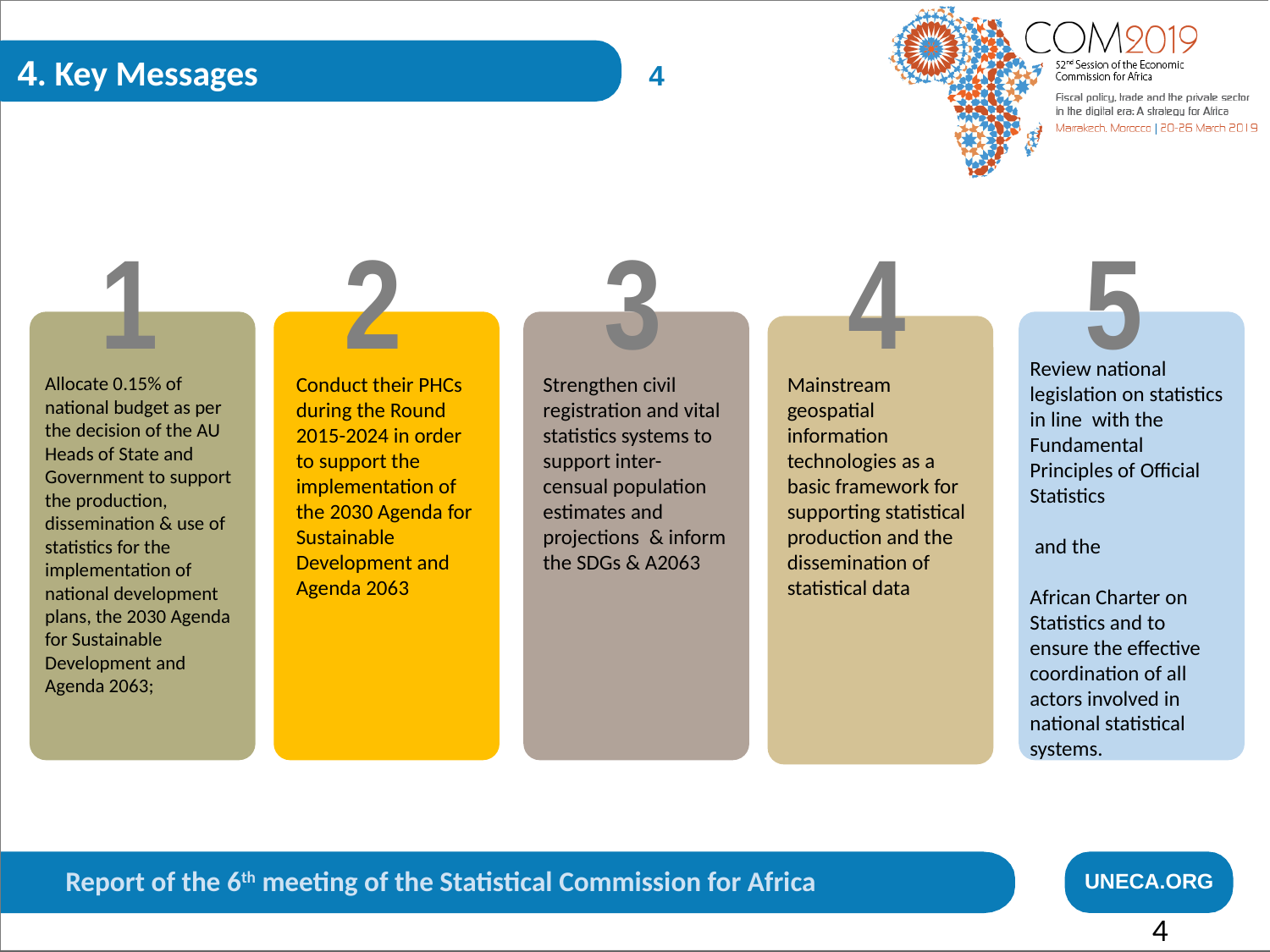

4. Key Messages
4
1
2
3
4
5

Review national legislation on statistics in line  with the Fundamental Principles of Official Statistics

 and the

African Charter on Statistics and to ensure the effective coordination of all actors involved in national statistical systems.
Allocate 0.15% of national budget as per the decision of the AU Heads of State and Government to support the production, dissemination & use of statistics for the implementation of national development plans, the 2030 Agenda for Sustainable Development and Agenda 2063;
Conduct their PHCs during the Round 2015-2024 in order to support the implementation of the 2030 Agenda for Sustainable Development and Agenda 2063
Strengthen civil registration and vital statistics systems to support inter-censual population estimates and projections  & inform the SDGs & A2063
Mainstream geospatial information technologies as a basic framework for supporting statistical production and the dissemination of statistical data

Report of the 6th meeting of the Statistical Commission for Africa
UNECA.ORG
4